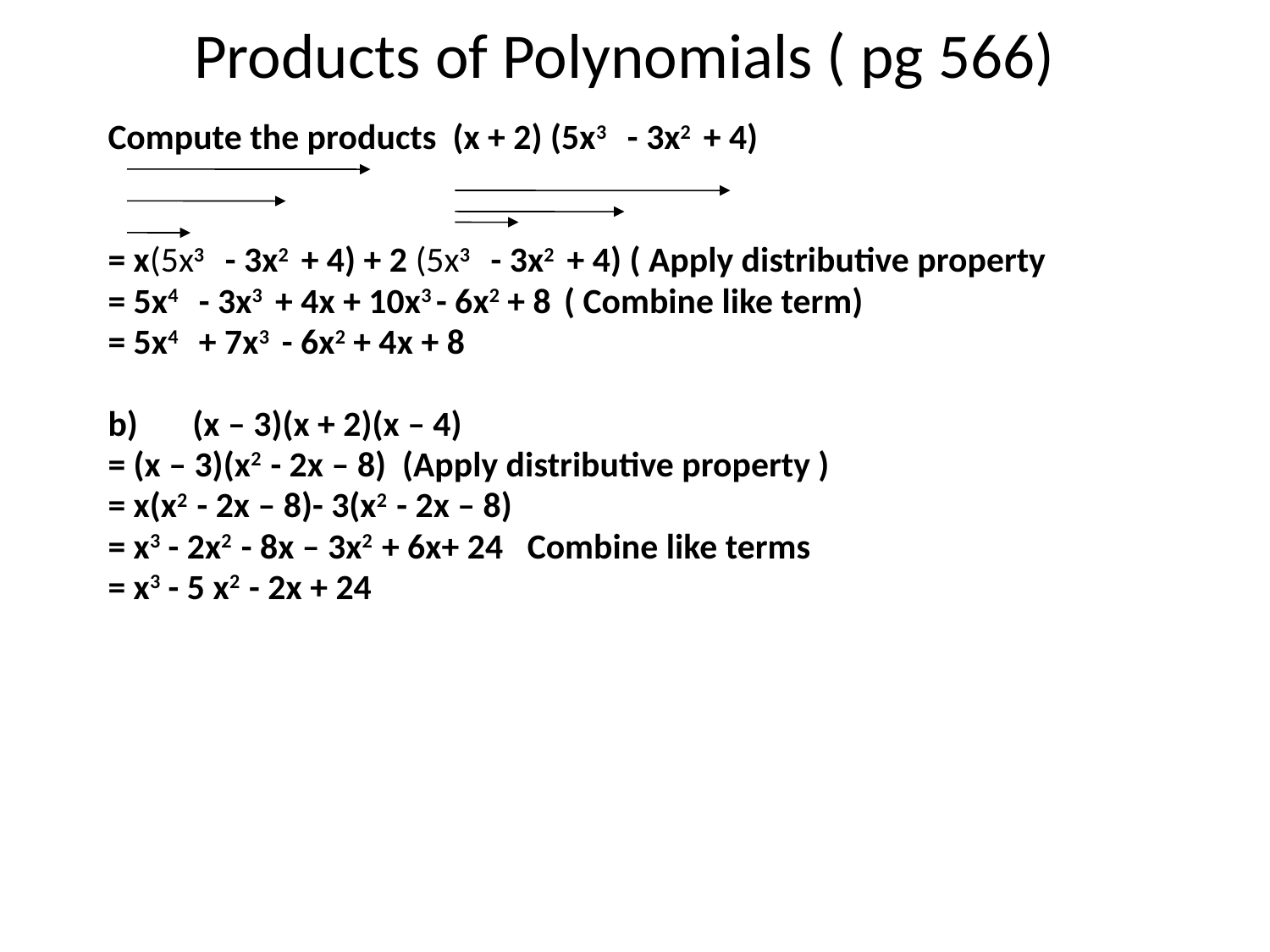

# Products of Polynomials ( pg 566)
Compute the products  (x + 2) (5x3   - 3x2  + 4)

= x(5x3   - 3x2  + 4) + 2 (5x3   - 3x2  + 4) ( Apply distributive property
= 5x4   - 3x3  + 4x + 10x3 - 6x2 + 8  ( Combine like term)
= 5x4   + 7x3  - 6x2 + 4x + 8

(x – 3)(x + 2)(x – 4)
= (x – 3)(x2  - 2x – 8)  (Apply distributive property )
= x(x2  - 2x – 8)- 3(x2  - 2x – 8)
= x3 - 2x2  - 8x – 3x2  + 6x+ 24   Combine like terms
= x3 - 5 x2  - 2x + 24